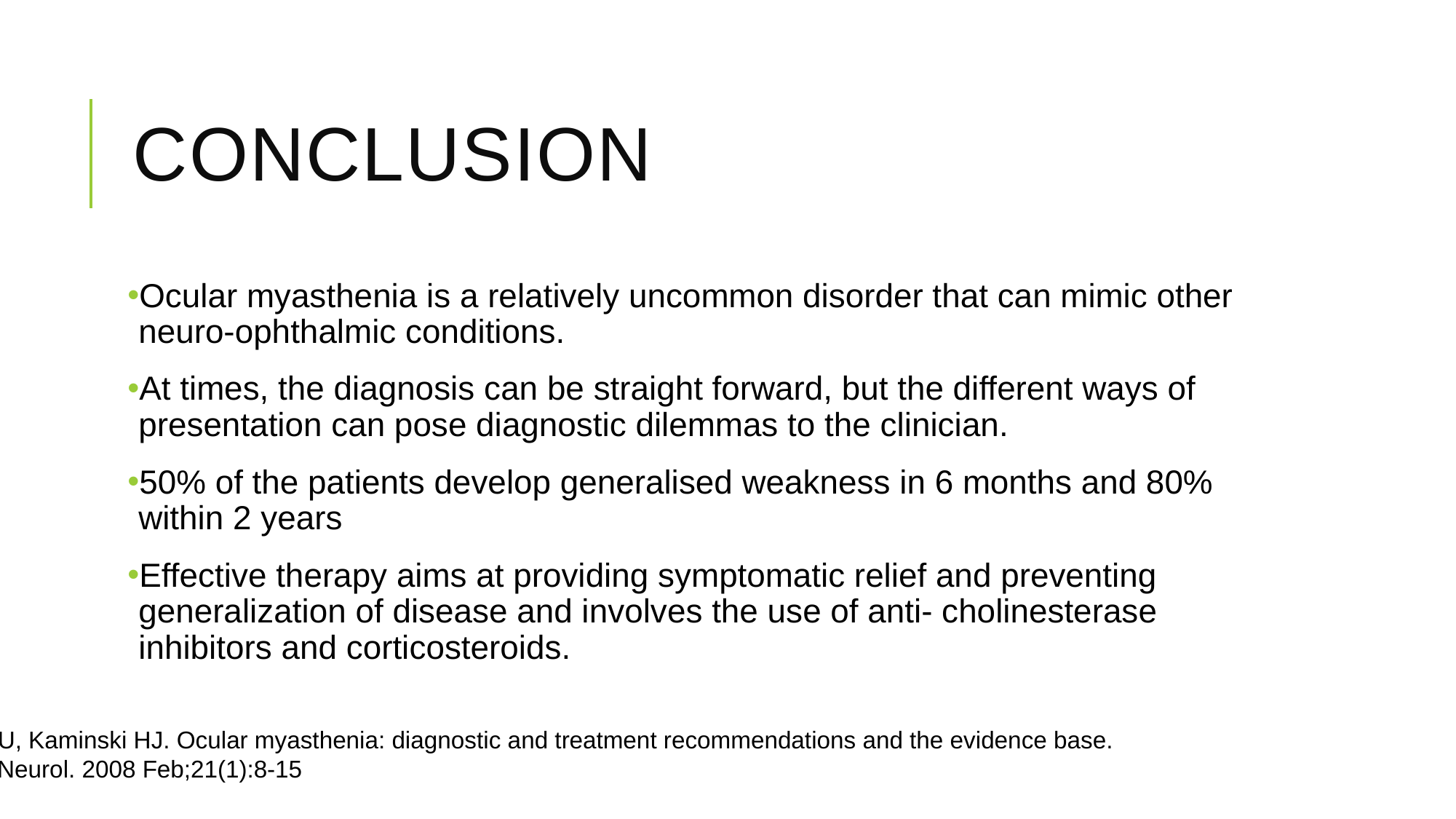

# conclusion
Ocular myasthenia is a relatively uncommon disorder that can mimic other neuro-ophthalmic conditions.
At times, the diagnosis can be straight forward, but the different ways of presentation can pose diagnostic dilemmas to the clinician.
50% of the patients develop generalised weakness in 6 months and 80% within 2 years
Effective therapy aims at providing symptomatic relief and preventing generalization of disease and involves the use of anti- cholinesterase inhibitors and corticosteroids.

Luchanok U, Kaminski HJ. Ocular myasthenia: diagnostic and treatment recommendations and the evidence base.
Curr Opin Neurol. 2008 Feb;21(1):8-15